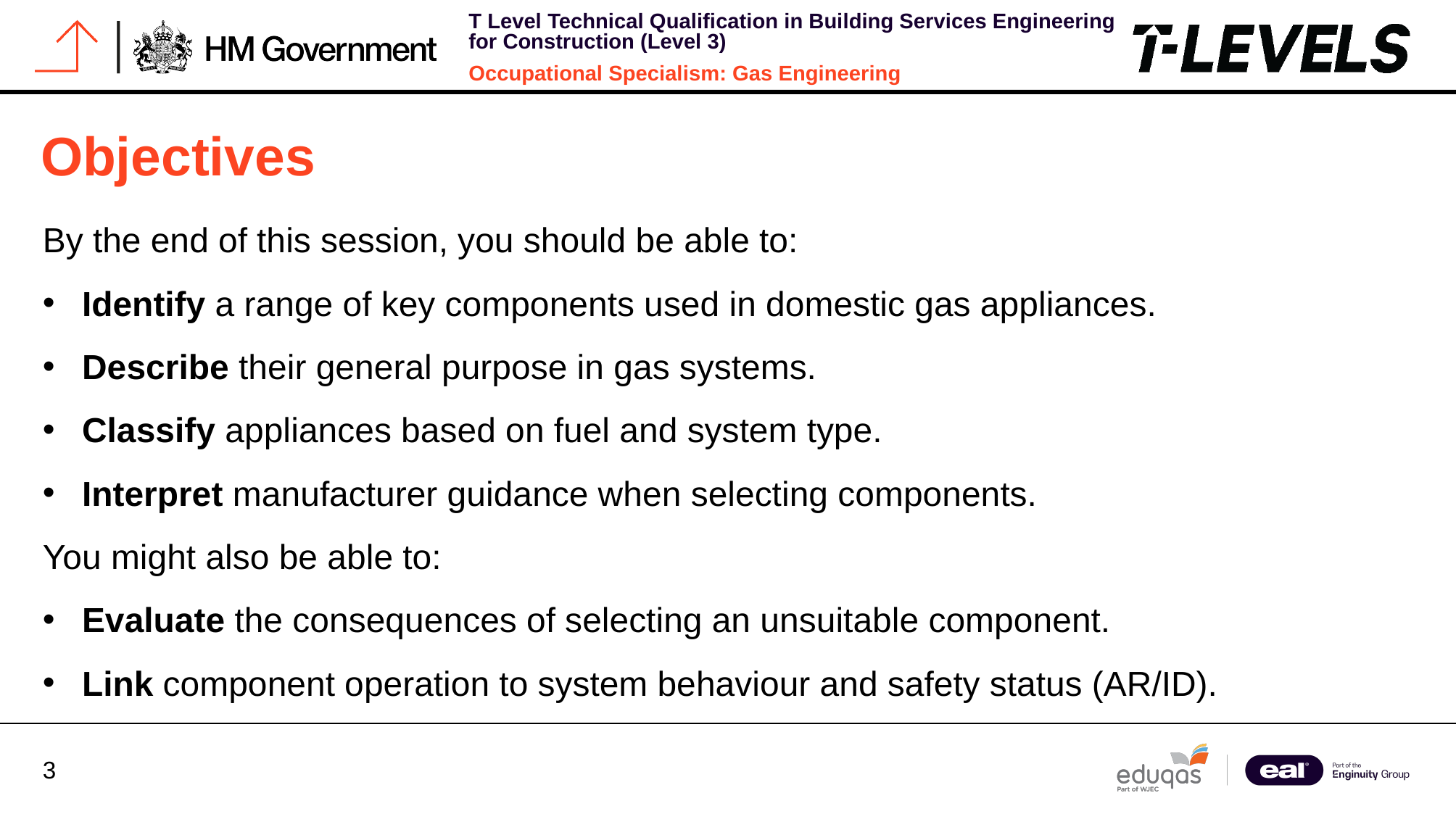

# Objectives
By the end of this session, you should be able to:
Identify a range of key components used in domestic gas appliances.
Describe their general purpose in gas systems.
Classify appliances based on fuel and system type.
Interpret manufacturer guidance when selecting components.
You might also be able to:
Evaluate the consequences of selecting an unsuitable component.
Link component operation to system behaviour and safety status (AR/ID).